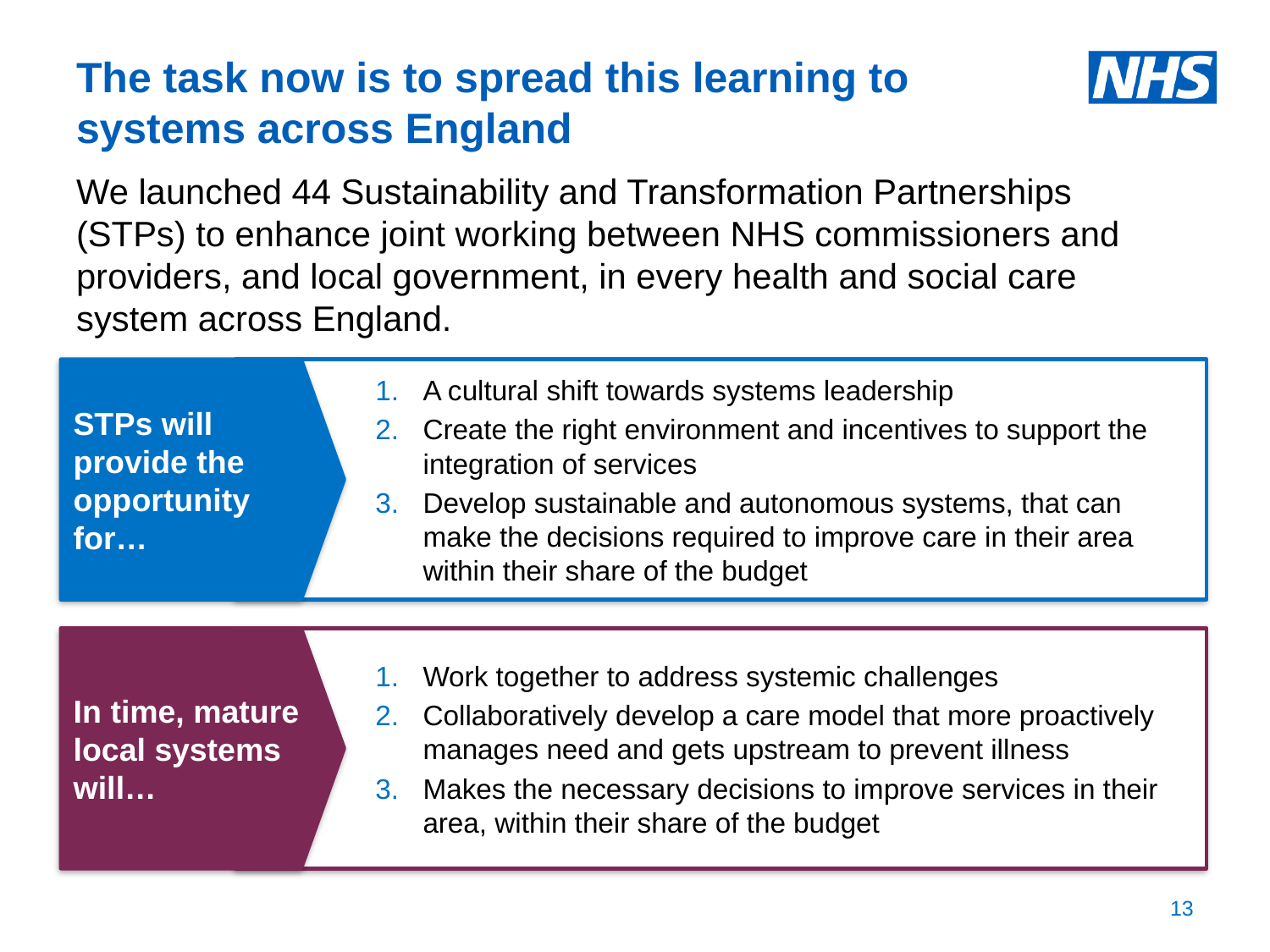

# The task now is to spread this learning to systems across England
We launched 44 Sustainability and Transformation Partnerships (STPs) to enhance joint working between NHS commissioners and providers, and local government, in every health and social care system across England.
STPs will provide the opportunity for…
A cultural shift towards systems leadership
Create the right environment and incentives to support the integration of services
Develop sustainable and autonomous systems, that can make the decisions required to improve care in their area within their share of the budget
In time, mature local systems will…
Work together to address systemic challenges
Collaboratively develop a care model that more proactively manages need and gets upstream to prevent illness
Makes the necessary decisions to improve services in their area, within their share of the budget
13